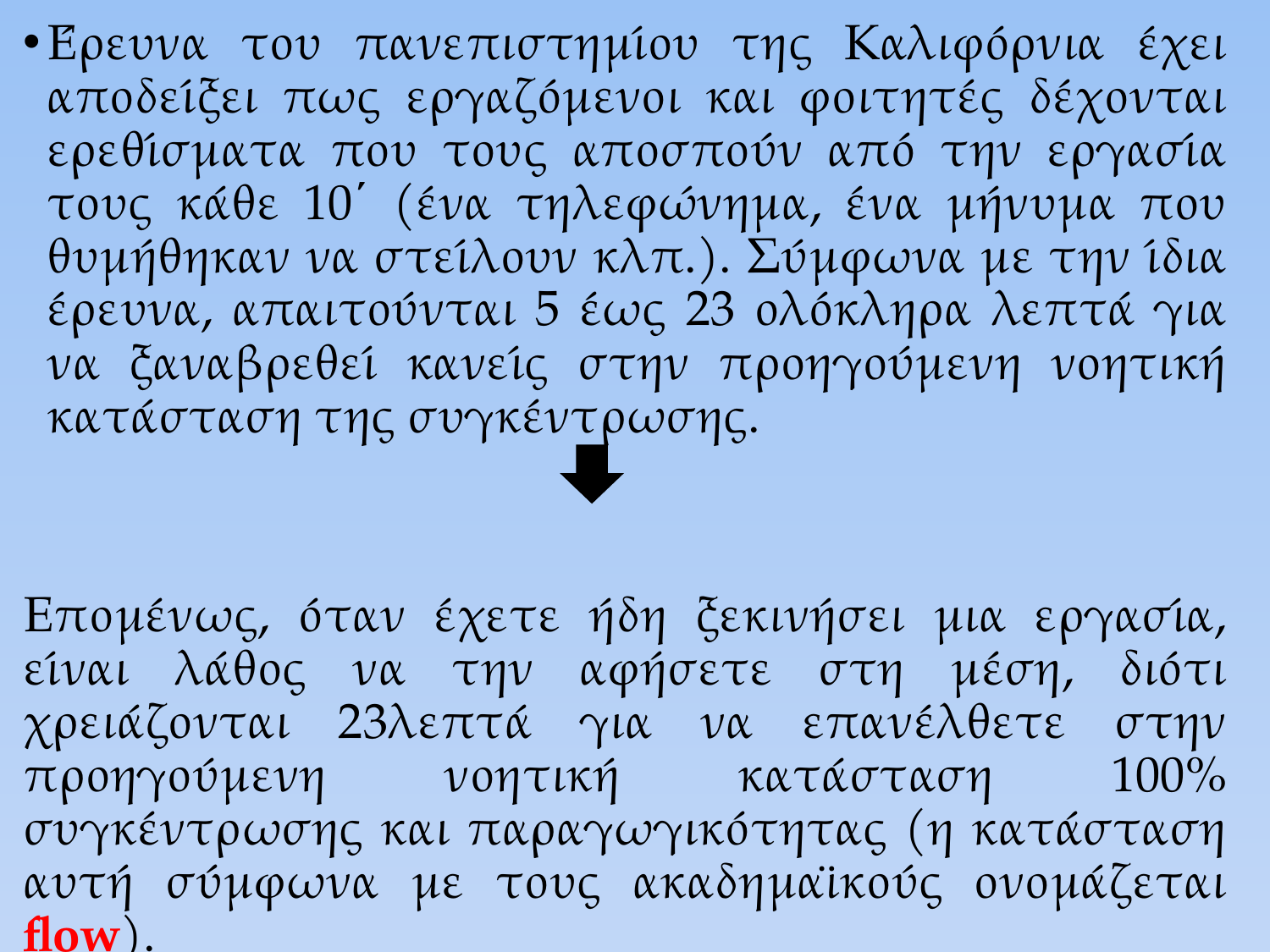

Έρευνα του πανεπιστημίου της Καλιφόρνια έχει αποδείξει πως εργαζόμενοι και φοιτητές δέχονται ερεθίσματα που τους αποσπούν από την εργασία τους κάθε 10΄ (ένα τηλεφώνημα, ένα μήνυμα που θυμήθηκαν να στείλουν κλπ.). Σύμφωνα με την ίδια έρευνα, απαιτούνται 5 έως 23 ολόκληρα λεπτά για να ξαναβρεθεί κανείς στην προηγούμενη νοητική κατάσταση της συγκέντρωσης.

Επομένως, όταν έχετε ήδη ξεκινήσει μια εργασία, είναι λάθος να την αφήσετε στη μέση, διότι χρειάζονται 23λεπτά για να επανέλθετε στην προηγούμενη νοητική κατάσταση 100% συγκέντρωσης και παραγωγικότητας (η κατάσταση αυτή σύμφωνα με τους ακαδημαϊκούς ονομάζεται flow).